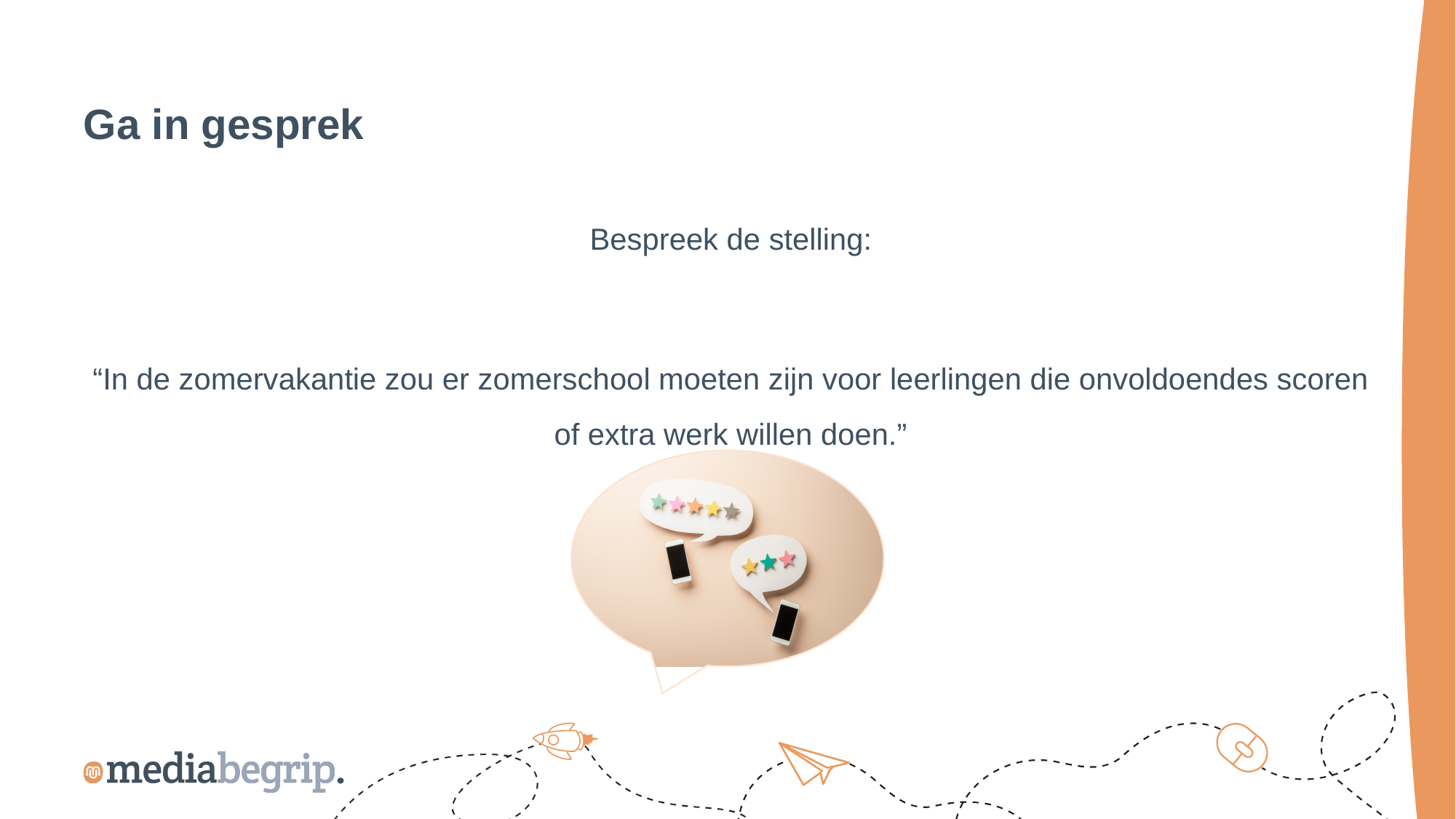

Ga in gesprek
Bespreek de stelling:

“In de zomervakantie zou er zomerschool moeten zijn voor leerlingen die onvoldoendes scoren of extra werk willen doen.”